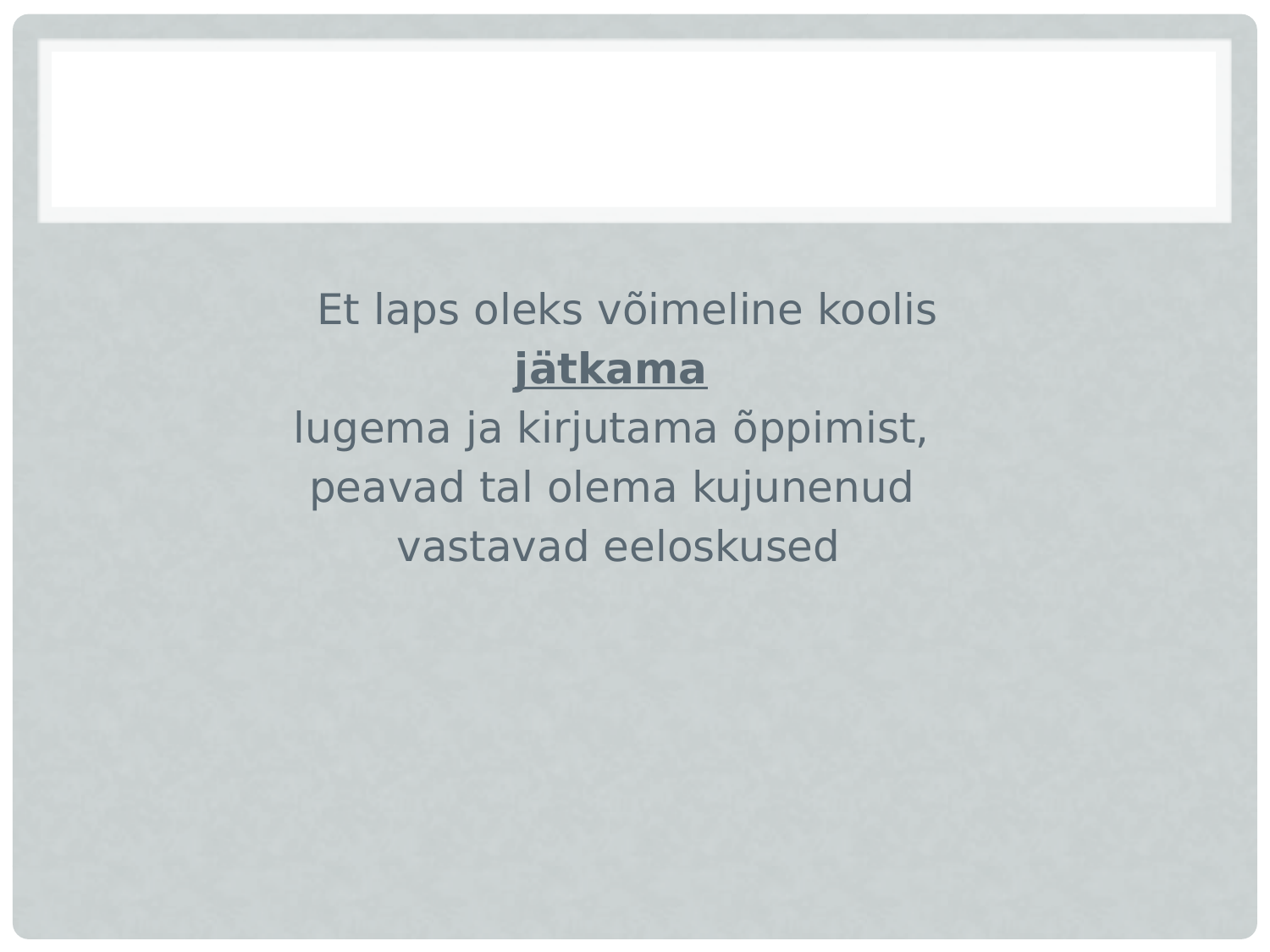

Et laps oleks võimeline koolis
jätkama
lugema ja kirjutama õppimist,
peavad tal olema kujunenud
vastavad eeloskused